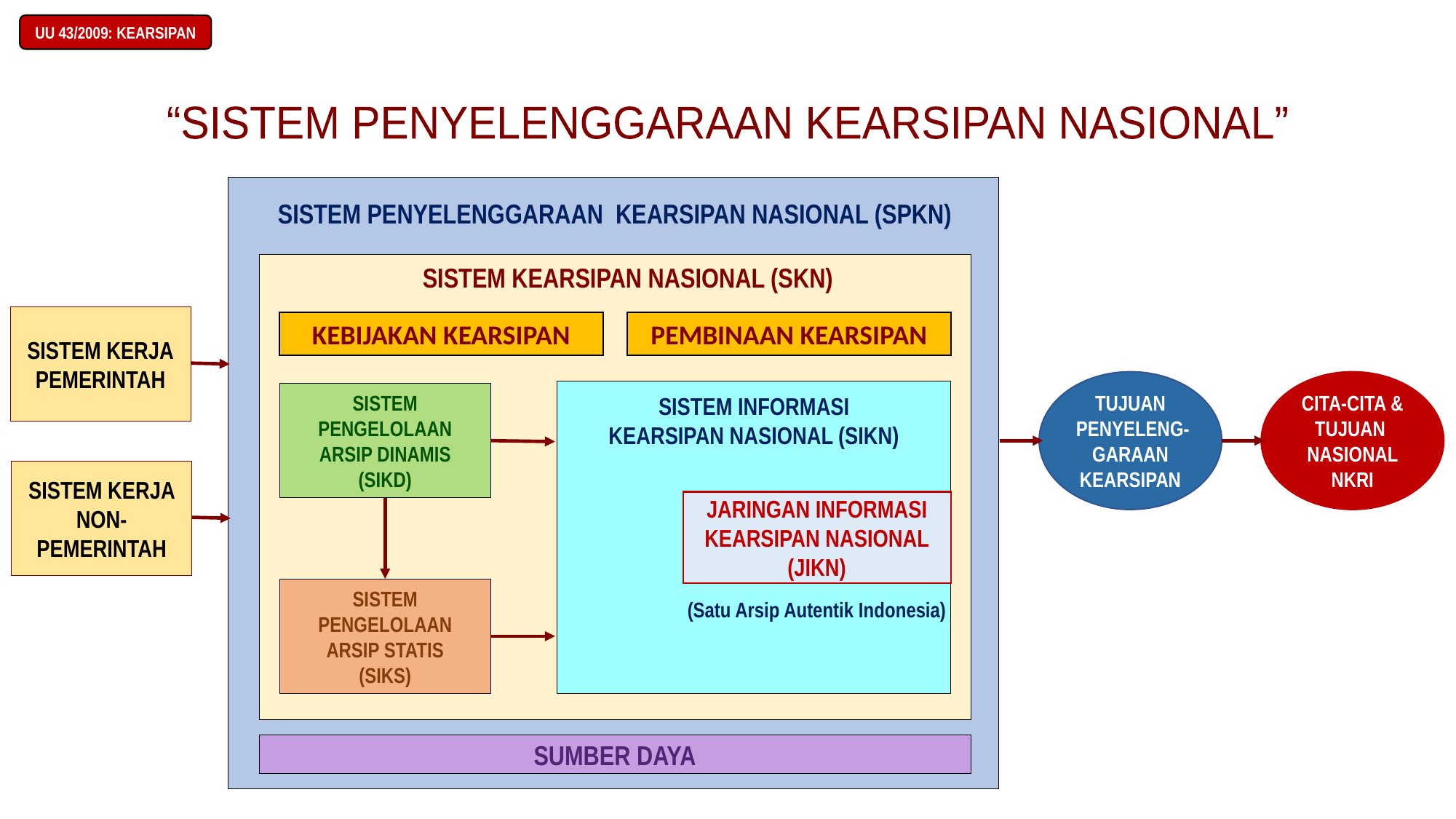

UU 43/2009: KEARSIPAN
“SISTEM PENYELENGGARAAN KEARSIPAN NASIONAL”

SISTEM PENYELENGGARAAN  KEARSIPAN NASIONAL (SPKN)

SISTEM KEARSIPAN NASIONAL (SKN)
SISTEM KERJA
PEMERINTAH
KEBIJAKAN KEARSIPAN
PEMBINAAN KEARSIPAN
TUJUAN
 PENYELENG-GARAAN
KEARSIPAN
CITA-CITA & TUJUAN  NASIONAL NKRI

SISTEM INFORMASI
KEARSIPAN NASIONAL (SIKN)
SISTEM PENGELOLAAN ARSIP DINAMIS
(SIKD)
SISTEM KERJA NON-PEMERINTAH
JARINGAN INFORMASI KEARSIPAN NASIONAL (JIKN)
(Satu Arsip Autentik Indonesia)
SISTEM PENGELOLAAN ARSIP STATIS
(SIKS)
SUMBER DAYA